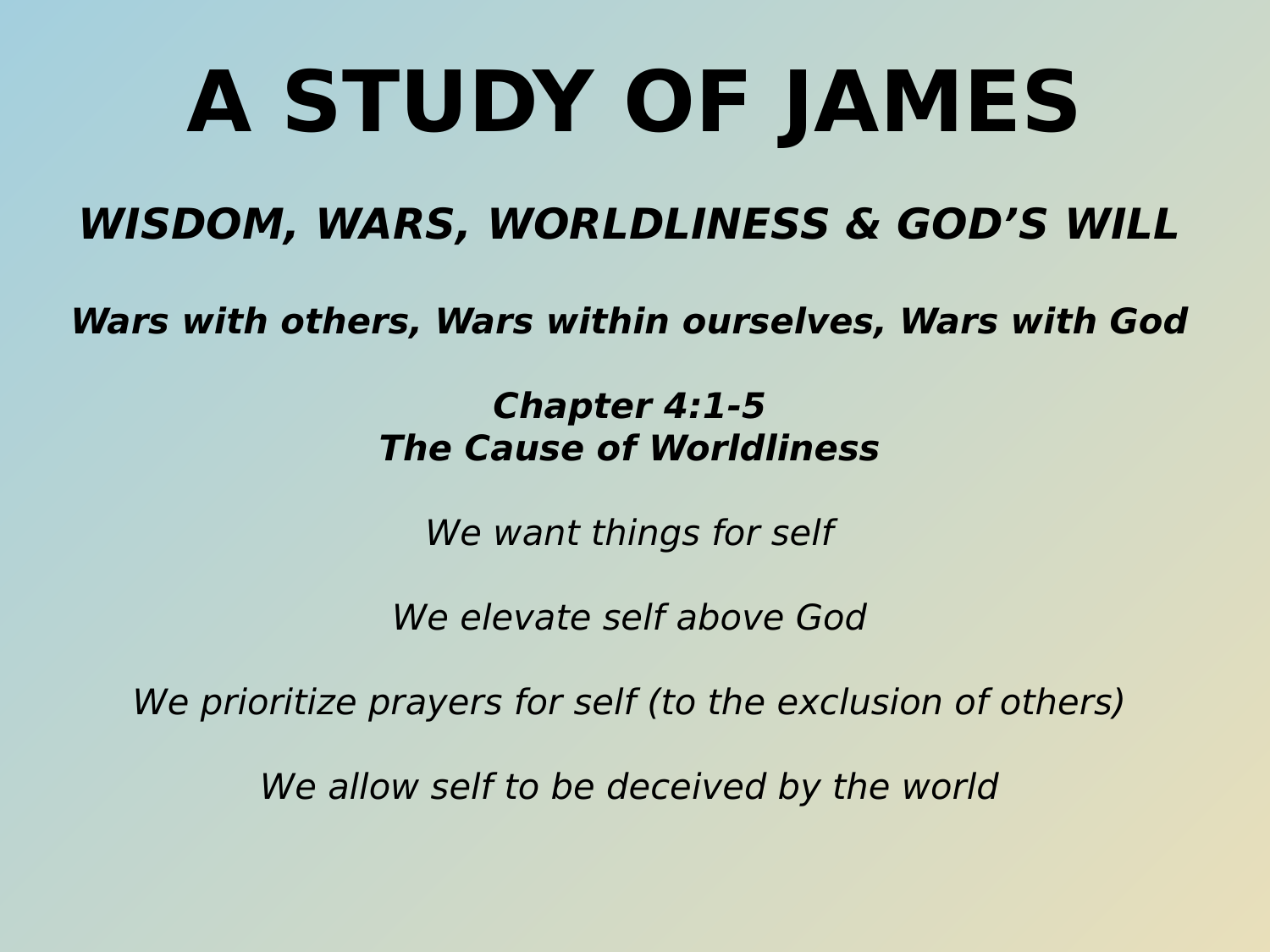

# A Study of James
WISDOM, WARS, WORLDLINESS & GOD’S WILL

Wars with others, Wars within ourselves, Wars with God

Chapter 4:1-5
The Cause of Worldliness

We want things for self

We elevate self above God

We prioritize prayers for self (to the exclusion of others)

We allow self to be deceived by the world